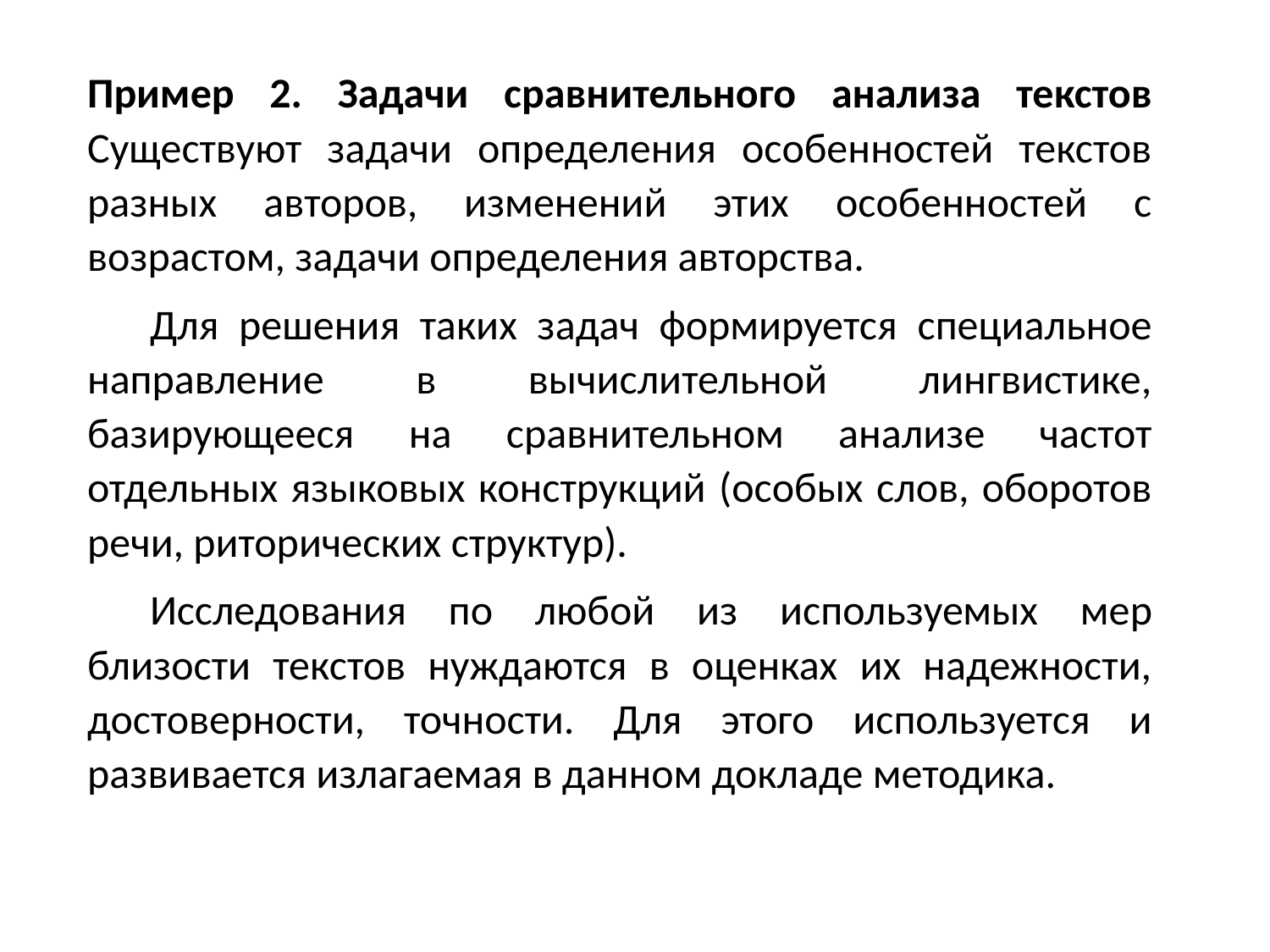

Пример 2. Задачи сравнительного анализа текстов Существуют задачи определения особенностей текстов разных авторов, изменений этих особенностей с возрастом, задачи определения авторства.
Для решения таких задач формируется специальное направление в вычислительной лингвистике, базирующееся на сравнительном анализе частот отдельных языковых конструкций (особых слов, оборотов речи, риторических структур).
Исследования по любой из используемых мер близости текстов нуждаются в оценках их надежности, достоверности, точности. Для этого используется и развивается излагаемая в данном докладе методика.